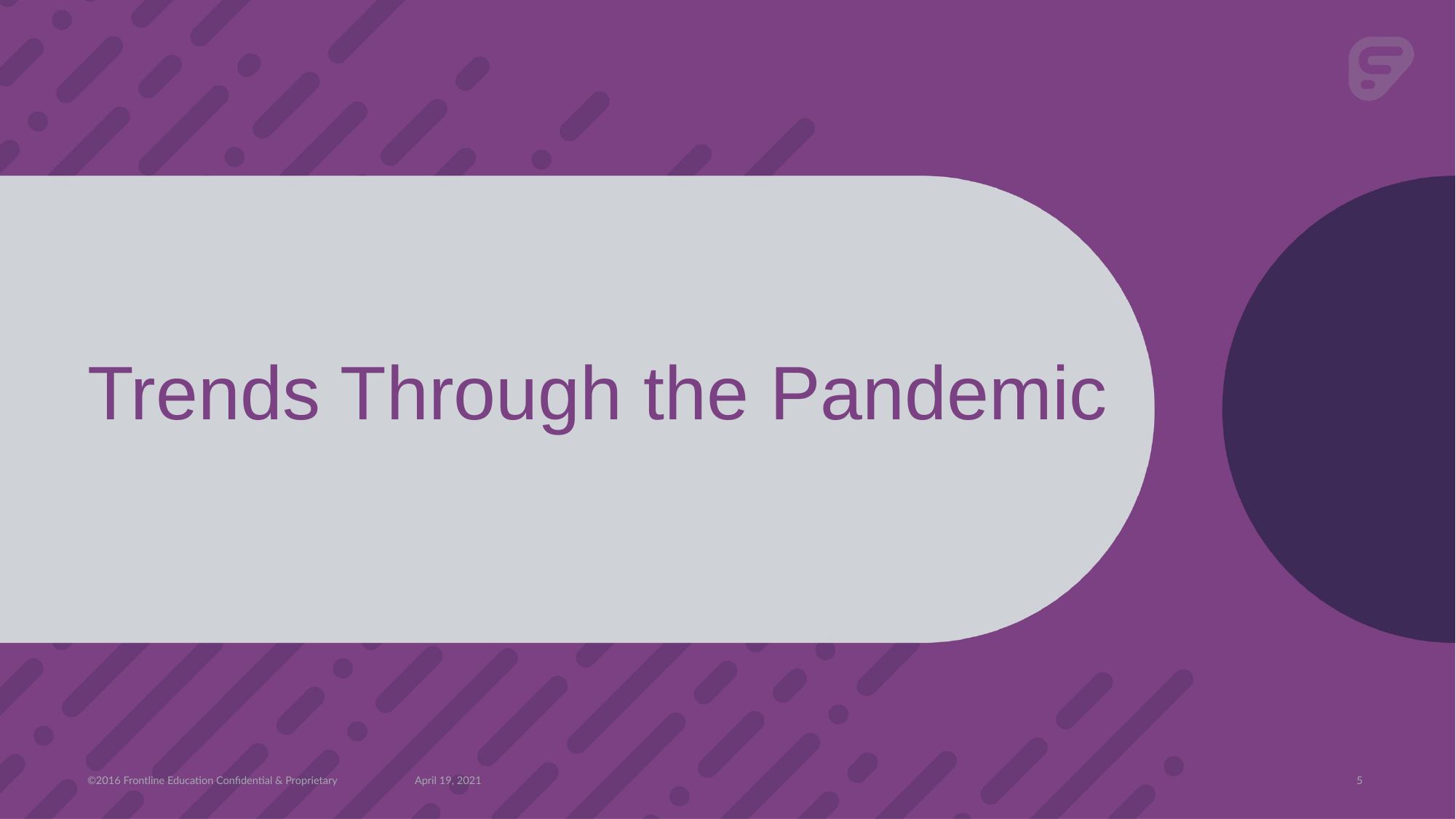

# Trends Through the Pandemic
©2016 Frontline Education Confidential & Proprietary
April 19, 2021
5